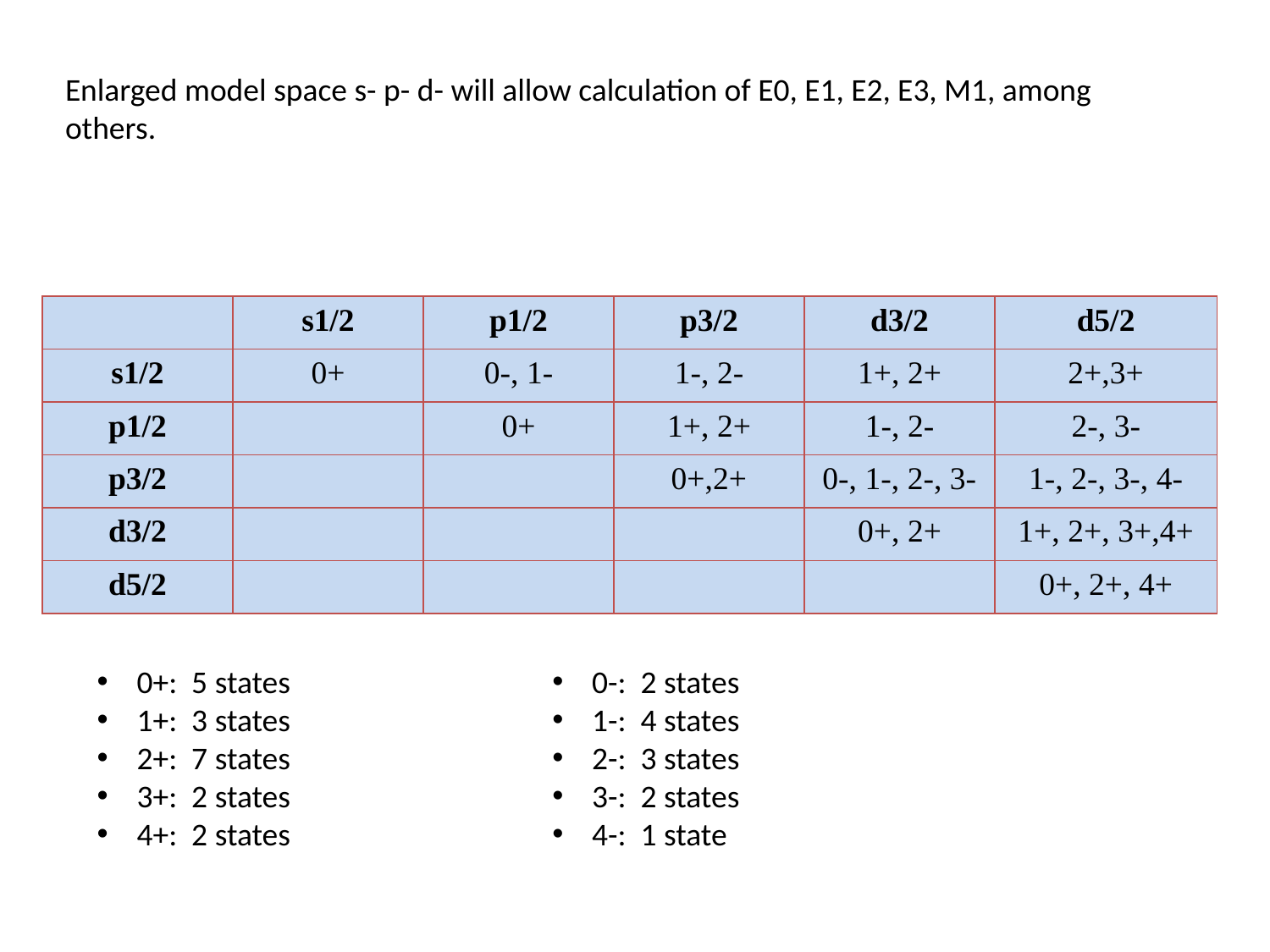

Enlarged model space s- p- d- will allow calculation of E0, E1, E2, E3, M1, among others.
|  | s1/2 | p1/2 | p3/2 | d3/2 | d5/2 |
| --- | --- | --- | --- | --- | --- |
| s1/2 | 0+ | 0-, 1- | 1-, 2- | 1+, 2+ | 2+,3+ |
| p1/2 |  | 0+ | 1+, 2+ | 1-, 2- | 2-, 3- |
| p3/2 |  |  | 0+,2+ | 0-, 1-, 2-, 3- | 1-, 2-, 3-, 4- |
| d3/2 |  |  |  | 0+, 2+ | 1+, 2+, 3+,4+ |
| d5/2 |  |  |  |  | 0+, 2+, 4+ |
0+:  5 states
1+:  3 states
2+:  7 states
3+:  2 states
4+:  2 states
0-:  2 states
1-:  4 states
2-:  3 states
3-:  2 states
4-:  1 state